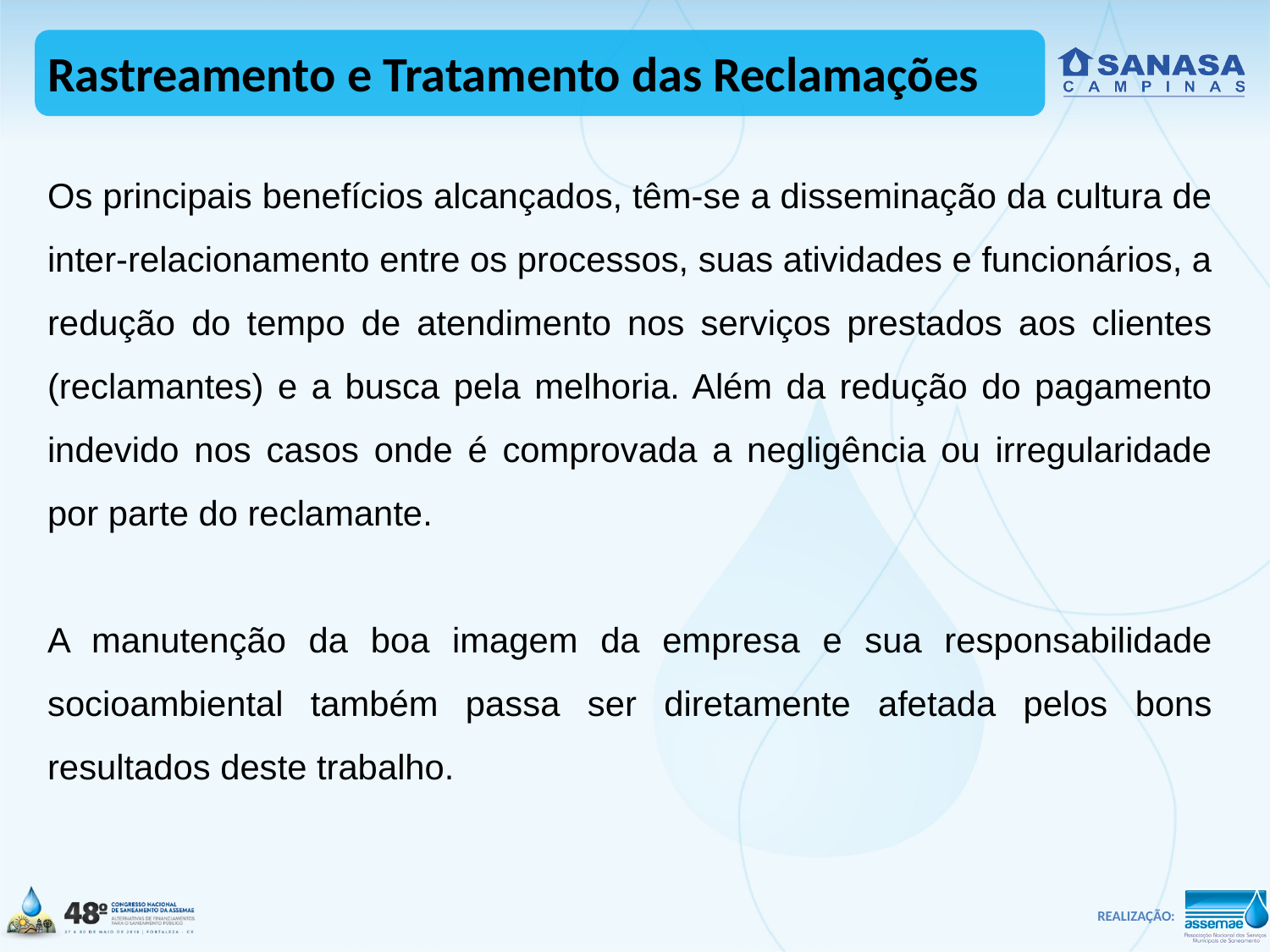

Rastreamento e Tratamento das Reclamações
Os principais benefícios alcançados, têm-se a disseminação da cultura de inter-relacionamento entre os processos, suas atividades e funcionários, a redução do tempo de atendimento nos serviços prestados aos clientes (reclamantes) e a busca pela melhoria. Além da redução do pagamento indevido nos casos onde é comprovada a negligência ou irregularidade por parte do reclamante.

A manutenção da boa imagem da empresa e sua responsabilidade socioambiental também passa ser diretamente afetada pelos bons resultados deste trabalho.